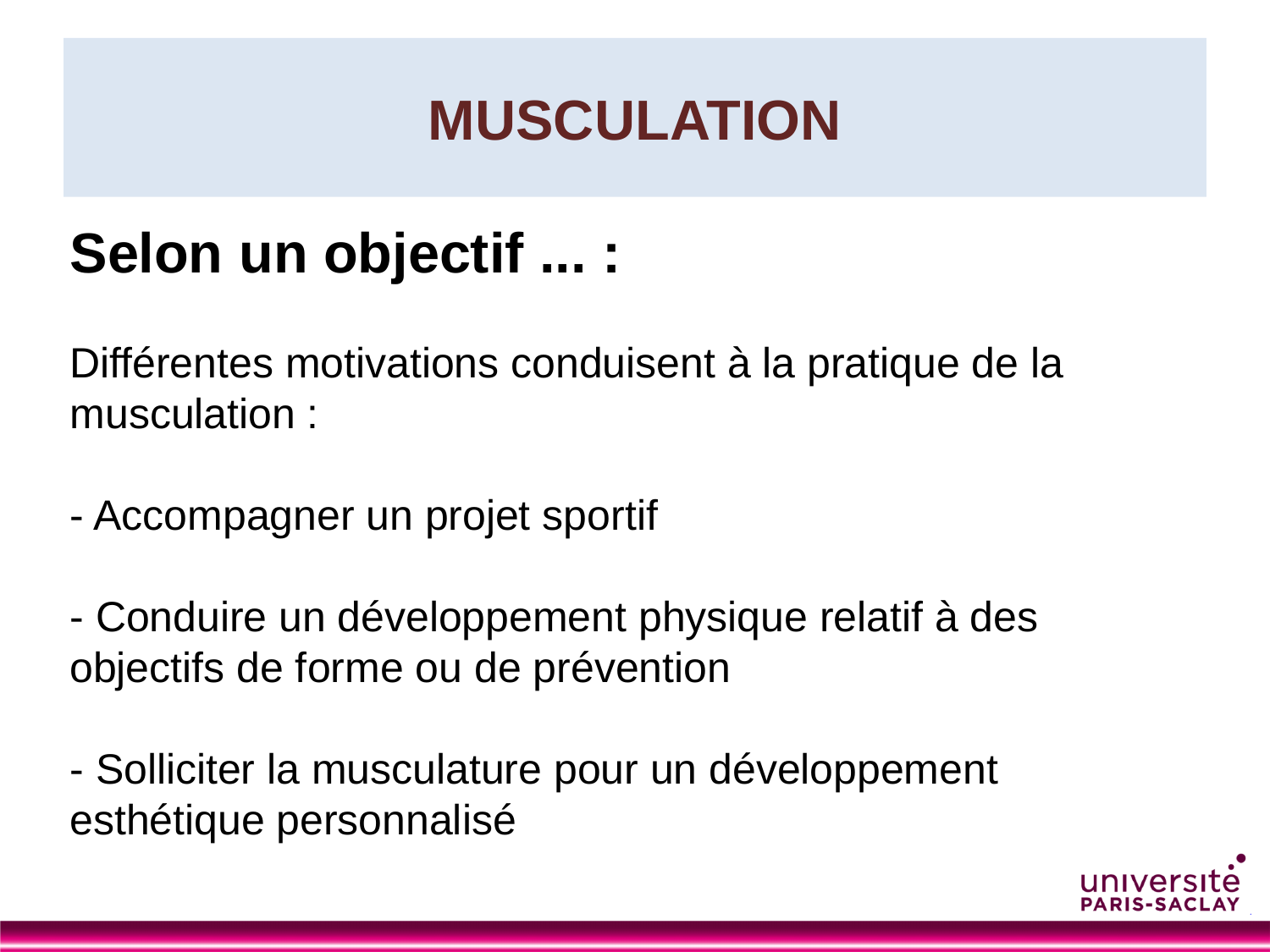

# MUSCULATION
Selon un objectif ... :

Différentes motivations conduisent à la pratique de la musculation :

- Accompagner un projet sportif

- Conduire un développement physique relatif à des objectifs de forme ou de prévention

- Solliciter la musculature pour un développement esthétique personnalisé